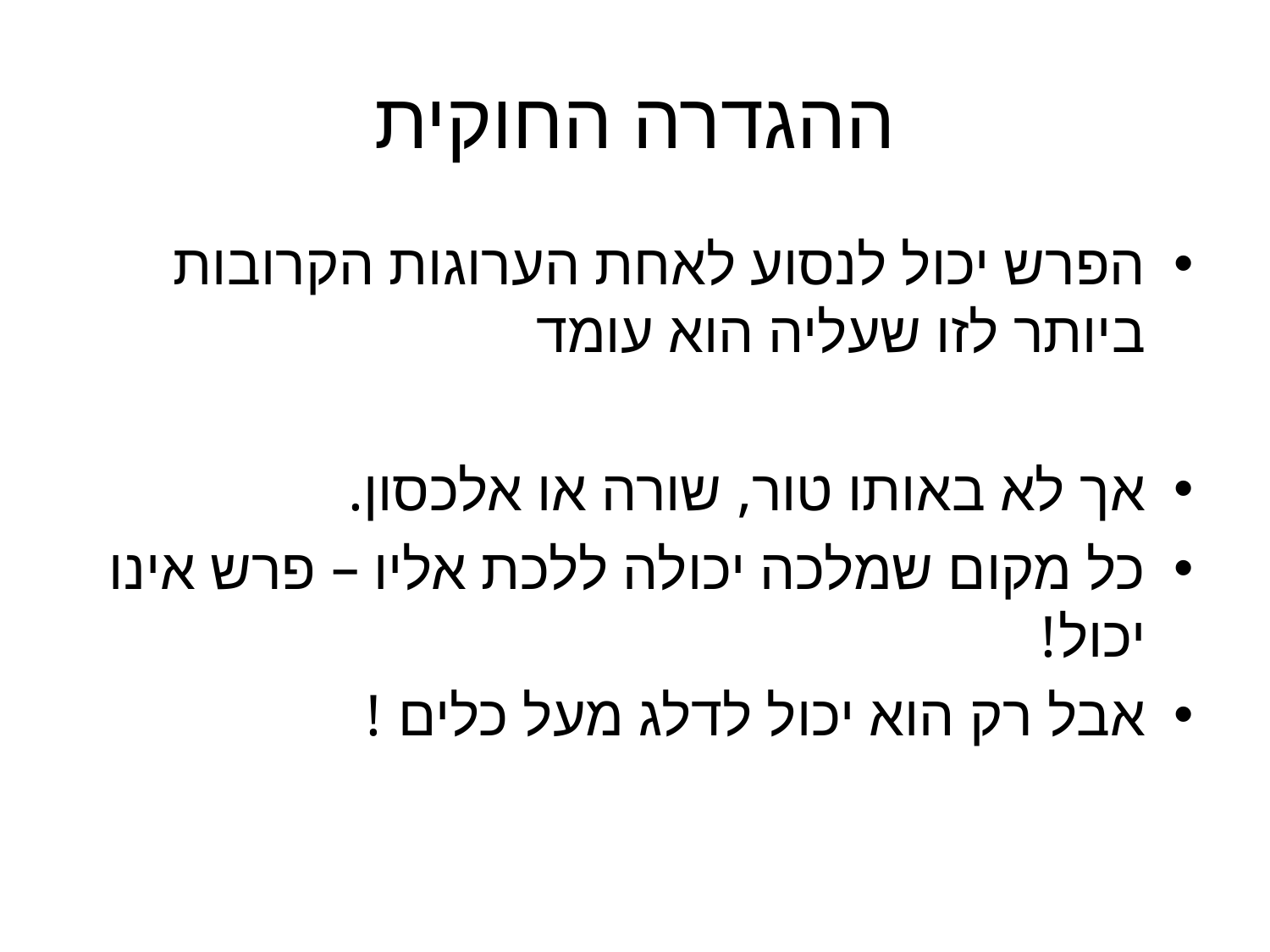

# ההגדרה החוקית
הפרש יכול לנסוע לאחת הערוגות הקרובות ביותר לזו שעליה הוא עומד

אך לא באותו טור, שורה או אלכסון.
כל מקום שמלכה יכולה ללכת אליו – פרש אינו יכול!
אבל רק הוא יכול לדלג מעל כלים !